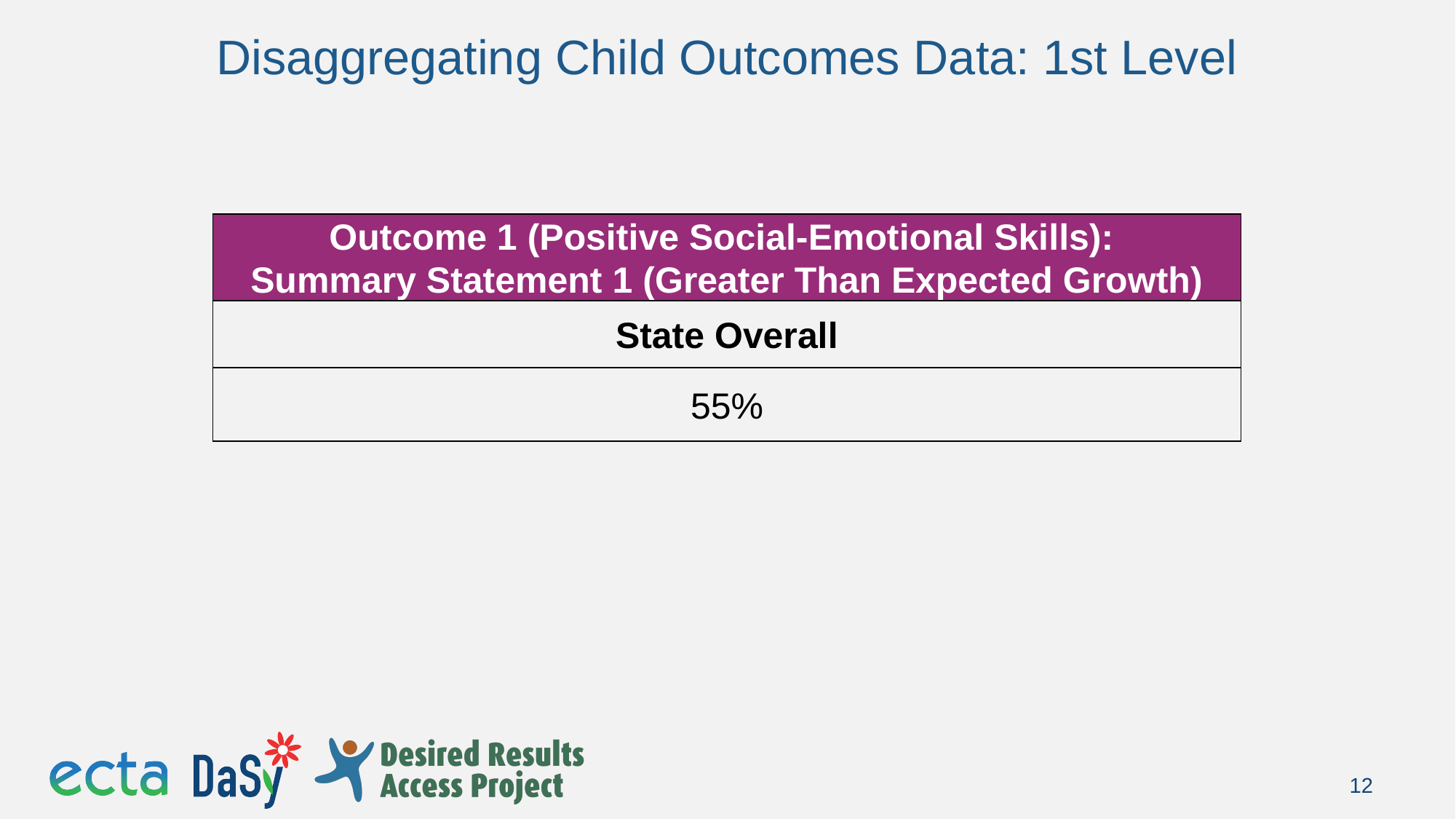

# Disaggregating Child Outcomes Data: 1st Level
| Outcome 1 (Positive Social-Emotional Skills): Summary Statement 1 (Greater Than Expected Growth) |
| --- |
| State Overall |
| 55% |
12